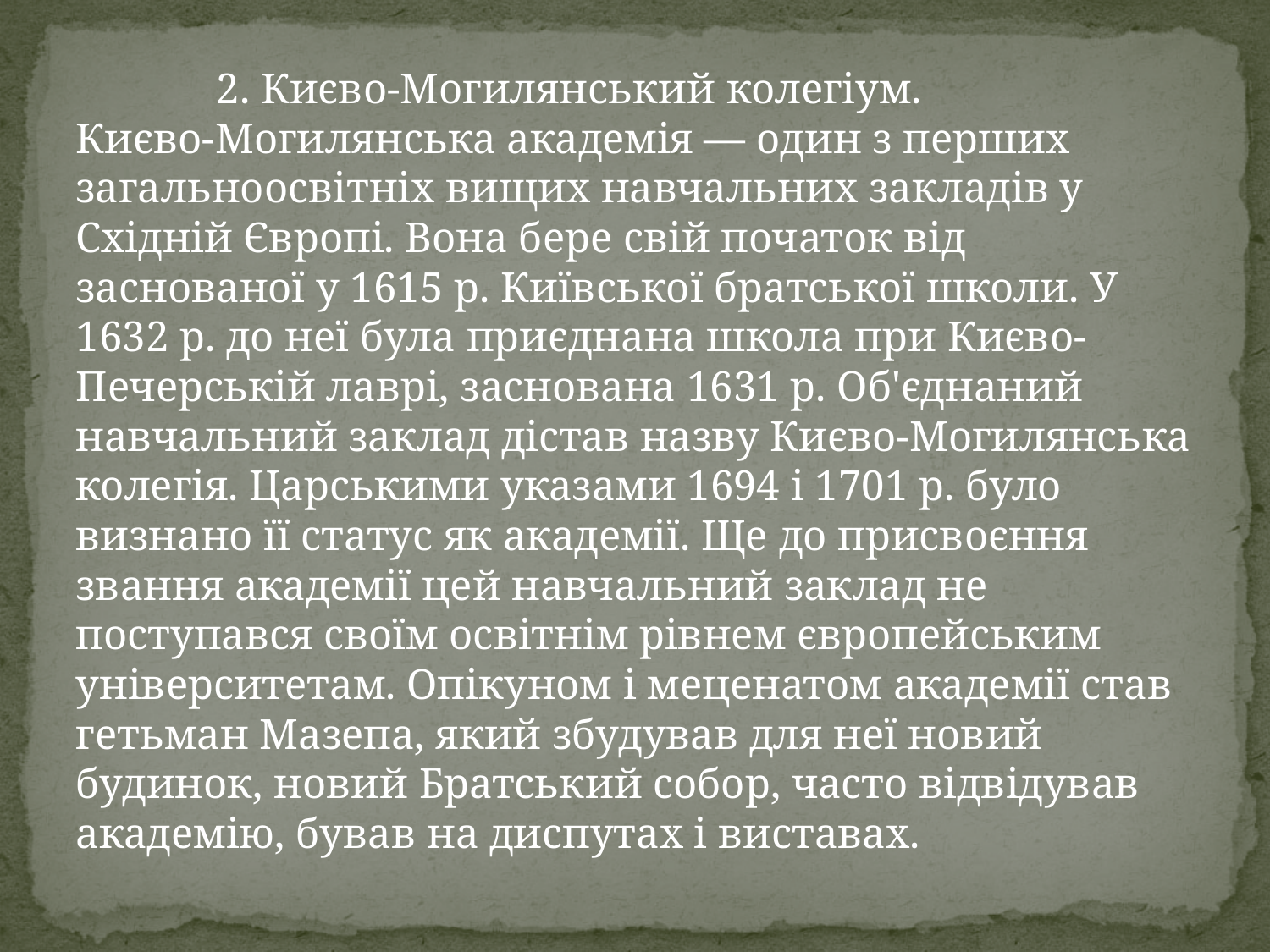

2. Києво-Могилянський колегіум.
Києво-Могилянська академія — один з перших загальноосвітніх вищих навчальних закладів у Східній Європі. Вона бере свій початок від заснованої у 1615 р. Київської братської школи. У 1632 р. до неї була приєднана школа при Києво-Печерській лаврі, заснована 1631 р. Об'єднаний навчальний заклад дістав назву Києво-Могилянська колегія. Царськими указами 1694 і 1701 р. було визнано її статус як академії. Ще до присвоєння звання академії цей навчальний заклад не поступався своїм освітнім рівнем європейським університетам. Опікуном і меценатом академії став гетьман Мазепа, який збудував для неї новий будинок, новий Братський собор, часто відвідував академію, бував на диспутах і виставах.